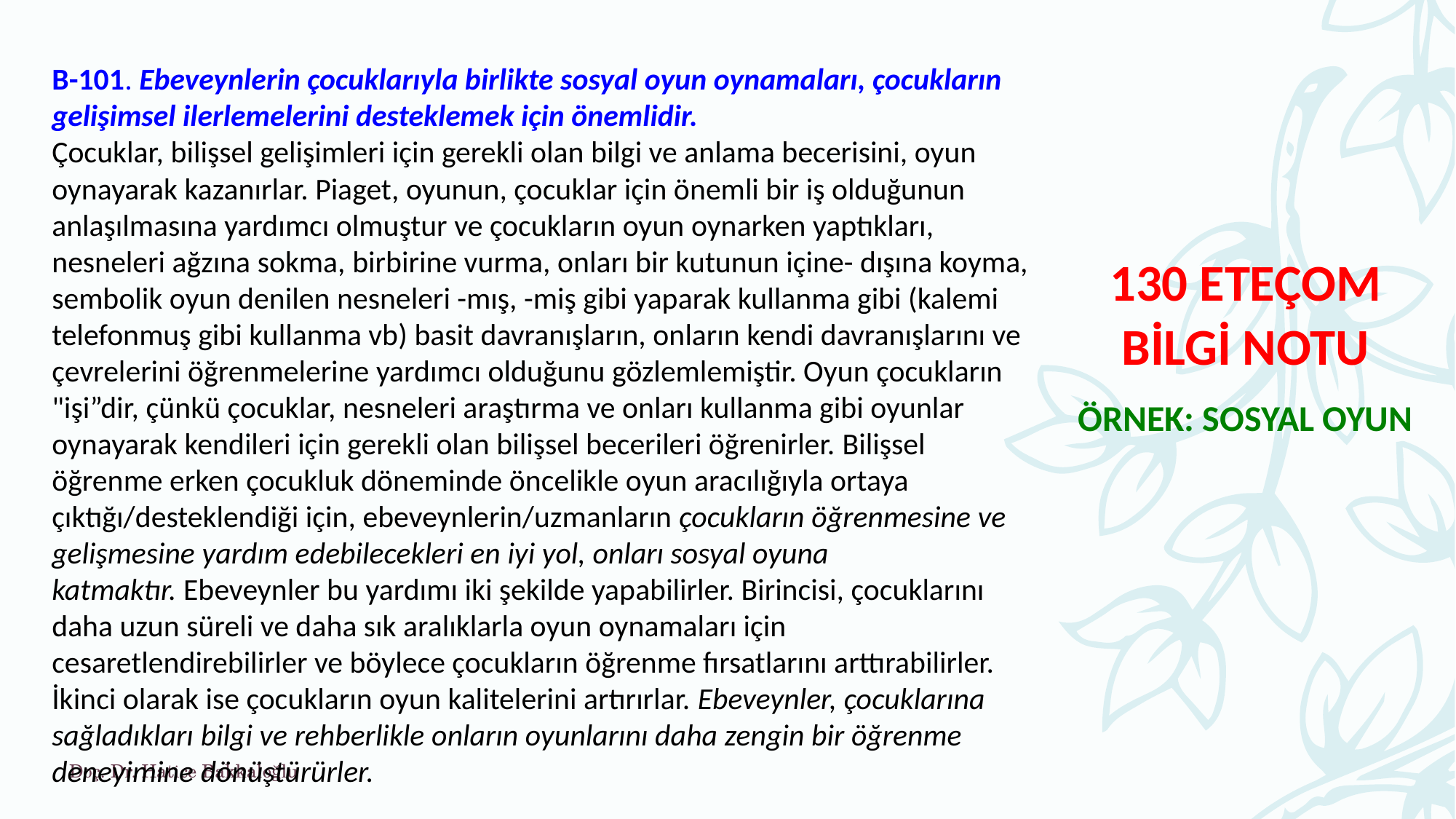

B-101. Ebeveynlerin çocuklarıyla birlikte sosyal oyun oynamaları, çocukların gelişimsel ilerlemelerini desteklemek için önemlidir.
Çocuklar, bilişsel gelişimleri için gerekli olan bilgi ve anlama becerisini, oyun oynayarak kazanırlar. Piaget, oyunun, çocuklar için önemli bir iş olduğunun anlaşılmasına yardımcı olmuştur ve çocukların oyun oynarken yaptıkları, nesneleri ağzına sokma, birbirine vurma, onları bir kutunun içine- dışına koyma, sembolik oyun denilen nesneleri -mış, -miş gibi yaparak kullanma gibi (kalemi telefonmuş gibi kullanma vb) basit davranışların, onların kendi davranışlarını ve çevrelerini öğrenmelerine yardımcı olduğunu gözlemlemiştir. Oyun çocukların "işi”dir, çünkü çocuklar, nesneleri araştırma ve onları kullanma gibi oyunlar oynayarak kendileri için gerekli olan bilişsel becerileri öğrenirler. Bilişsel öğrenme erken çocukluk döneminde öncelikle oyun aracılığıyla ortaya çıktığı/desteklendiği için, ebeveynlerin/uzmanların çocukların öğrenmesine ve gelişmesine yardım edebilecekleri en iyi yol, onları sosyal oyuna katmaktır. Ebeveynler bu yardımı iki şekilde yapabilirler. Birincisi, çocuklarını daha uzun süreli ve daha sık aralıklarla oyun oynamaları için cesaretlendirebilirler ve böylece çocukların öğrenme fırsatlarını arttırabilirler. İkinci olarak ise çocukların oyun kalitelerini artırırlar. Ebeveynler, çocuklarına sağladıkları bilgi ve rehberlikle onların oyunlarını daha zengin bir öğrenme deneyimine dönüştürürler.
# 130 ETEÇOM BİLGİ NOTU
ÖRNEK: SOSYAL OYUN
Doç. Dr. Hatice Bakkaloğlu